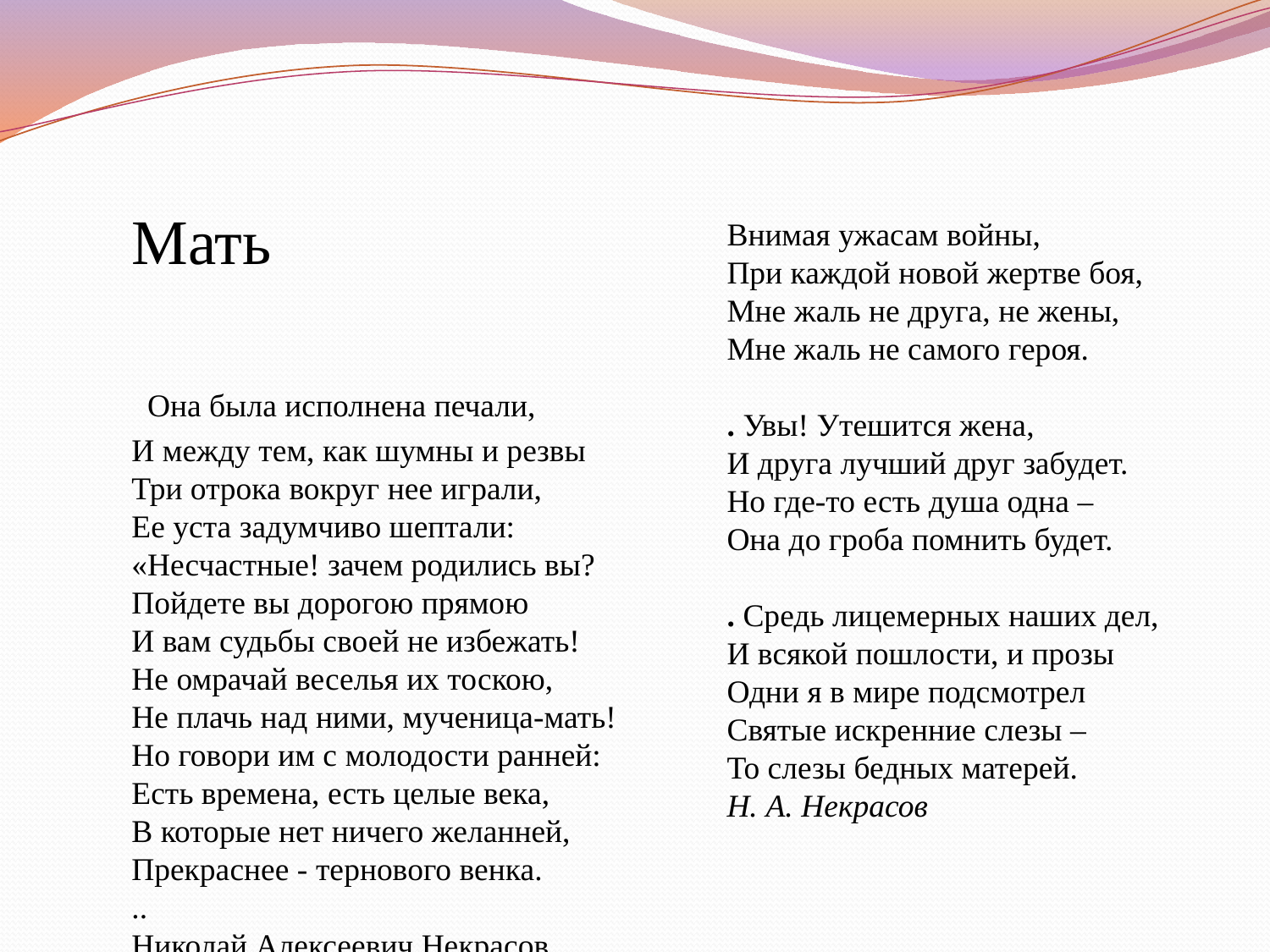

Мать                                                              Она была исполнена печали,                 И между тем, как шумны и резвы      Три отрока вокруг нее играли,             Ее уста задумчиво шептали: «Несчастные! зачем родились вы? Пойдете вы дорогою прямою                И вам судьбы своей не избежать!       Не омрачай веселья их тоскою,            Не плачь над ними, мученица-мать!   Но говори им с молодости ранней:  Есть времена, есть целые века,             В которые нет ничего желанней, Прекраснее - тернового венка.
..                                                     Николай Алексеевич Некрасов
Внимая ужасам войны,
При каждой новой жертве боя,
Мне жаль не друга, не жены,
Мне жаль не самого героя.

. Увы! Утешится жена,
И друга лучший друг забудет.
Но где-то есть душа одна –
Она до гроба помнить будет.

. Средь лицемерных наших дел,
И всякой пошлости, и прозы
Одни я в мире подсмотрел
Святые искренние слезы –
То слезы бедных матерей.
Н. А. Некрасов